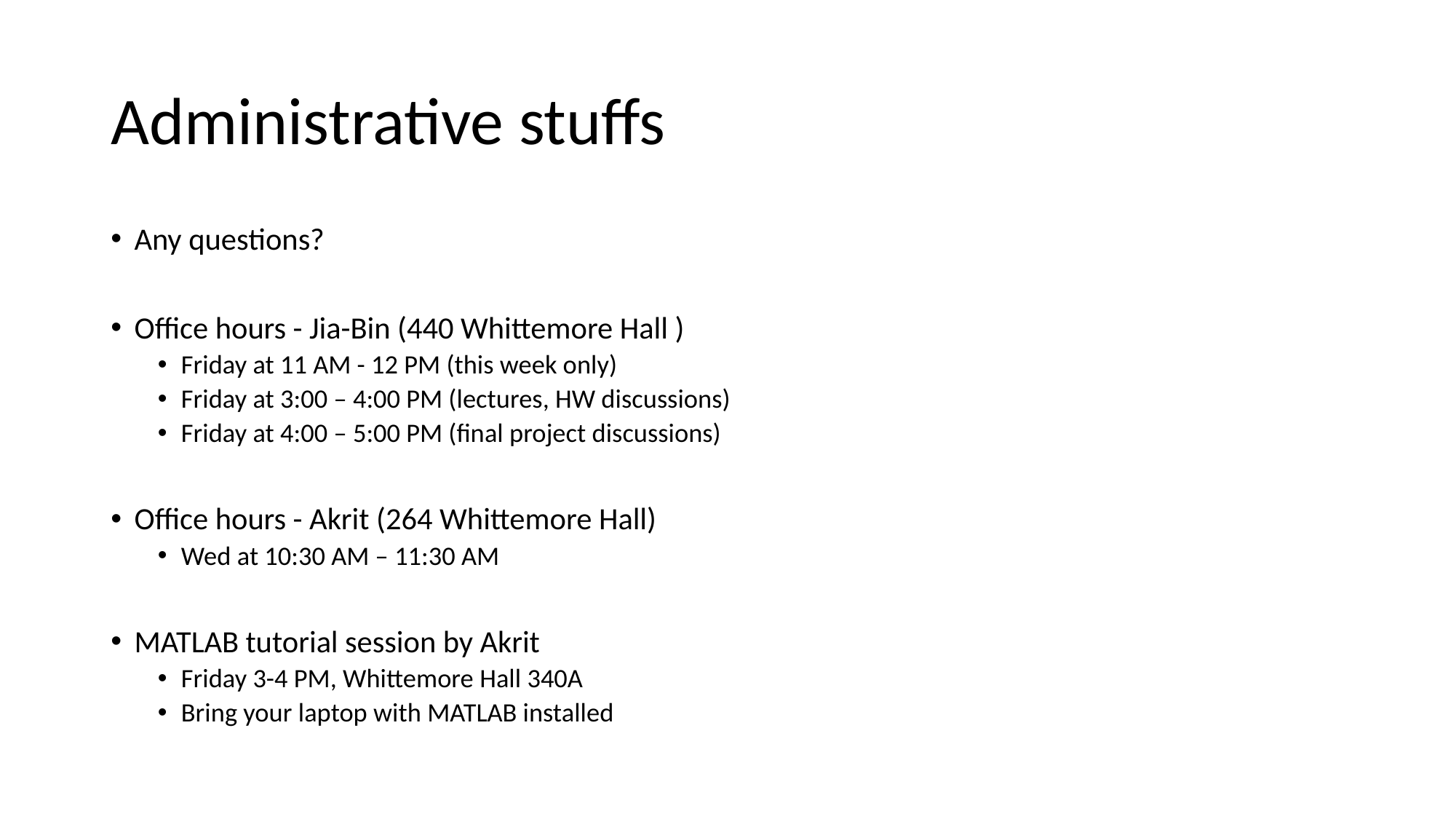

# Administrative stuffs
Any questions?

Office hours - Jia-Bin (440 Whittemore Hall )
Friday at 11 AM - 12 PM (this week only)
Friday at 3:00 – 4:00 PM (lectures, HW discussions)
Friday at 4:00 – 5:00 PM (final project discussions)

Office hours - Akrit (264 Whittemore Hall)
Wed at 10:30 AM – 11:30 AM

MATLAB tutorial session by Akrit
Friday 3-4 PM, Whittemore Hall 340A
Bring your laptop with MATLAB installed